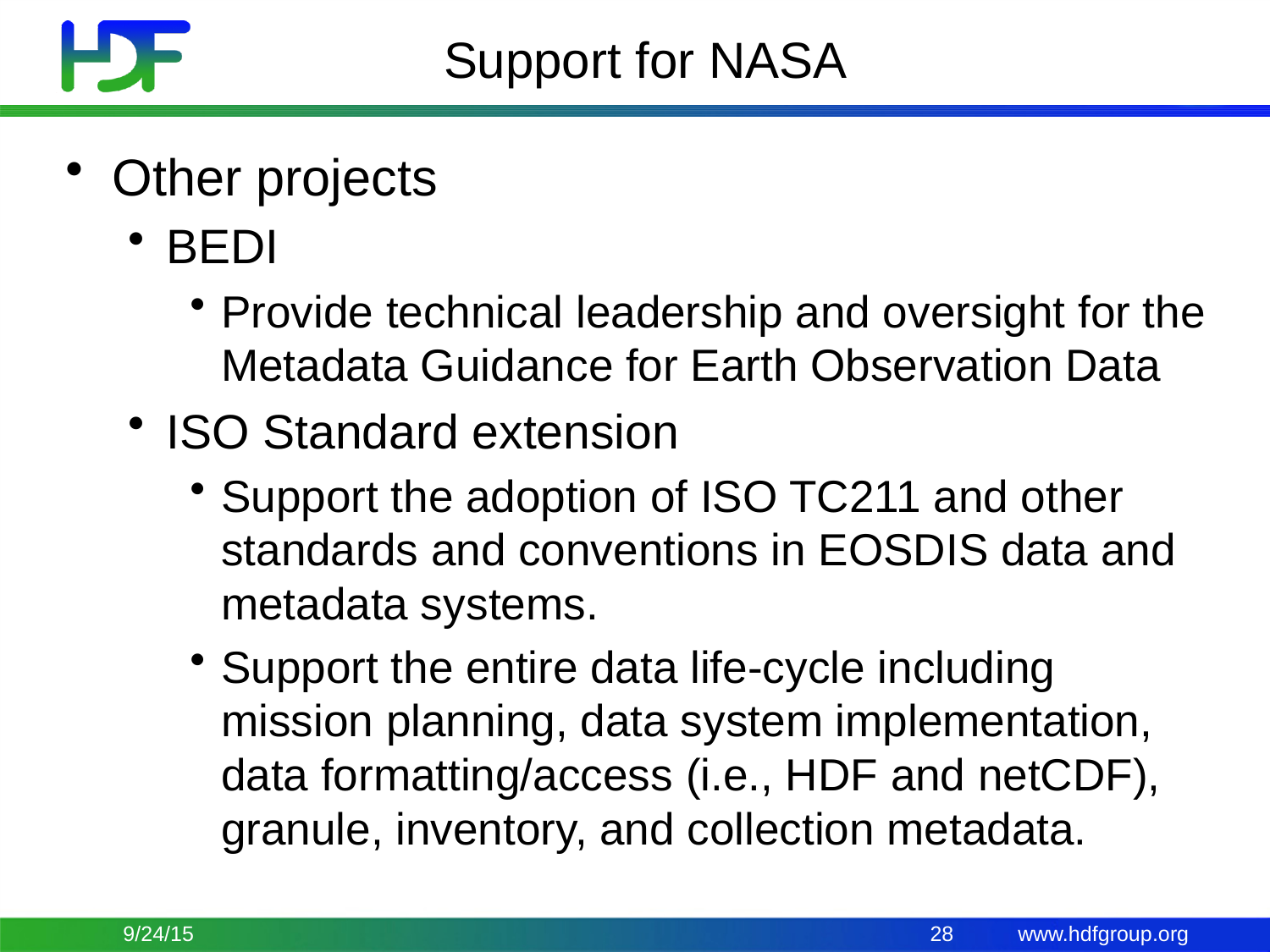

# Support for NASA
Other projects
BEDI
Provide technical leadership and oversight for the Metadata Guidance for Earth Observation Data
ISO Standard extension
Support the adoption of ISO TC211 and other standards and conventions in EOSDIS data and metadata systems.
Support the entire data life-cycle including mission planning, data system implementation, data formatting/access (i.e., HDF and netCDF), granule, inventory, and collection metadata.

9/24/15
28